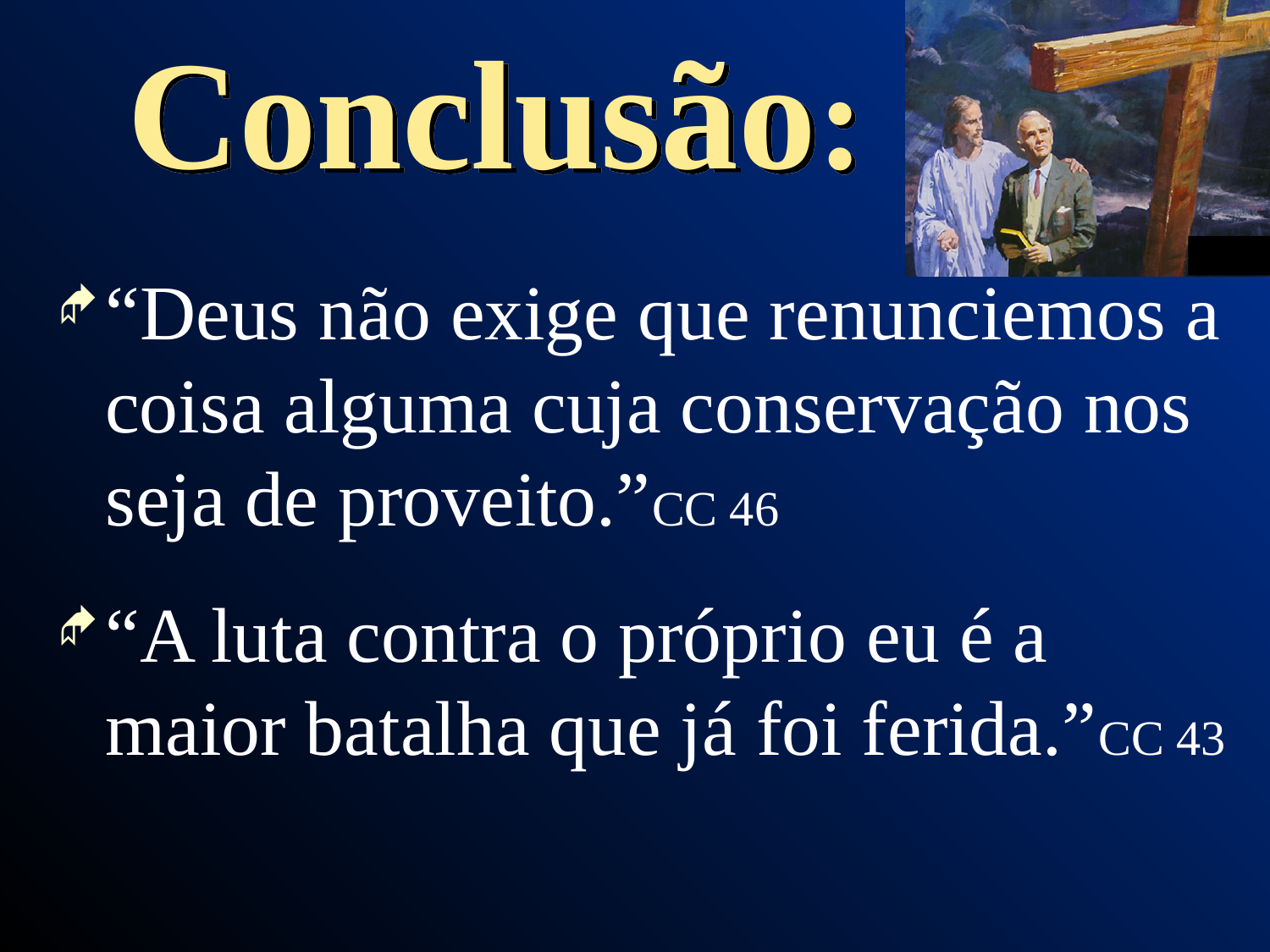

# Conclusão:
“Deus não exige que renunciemos a coisa alguma cuja conservação nos seja de proveito.”CC 46
“A luta contra o próprio eu é a maior batalha que já foi ferida.”CC 43